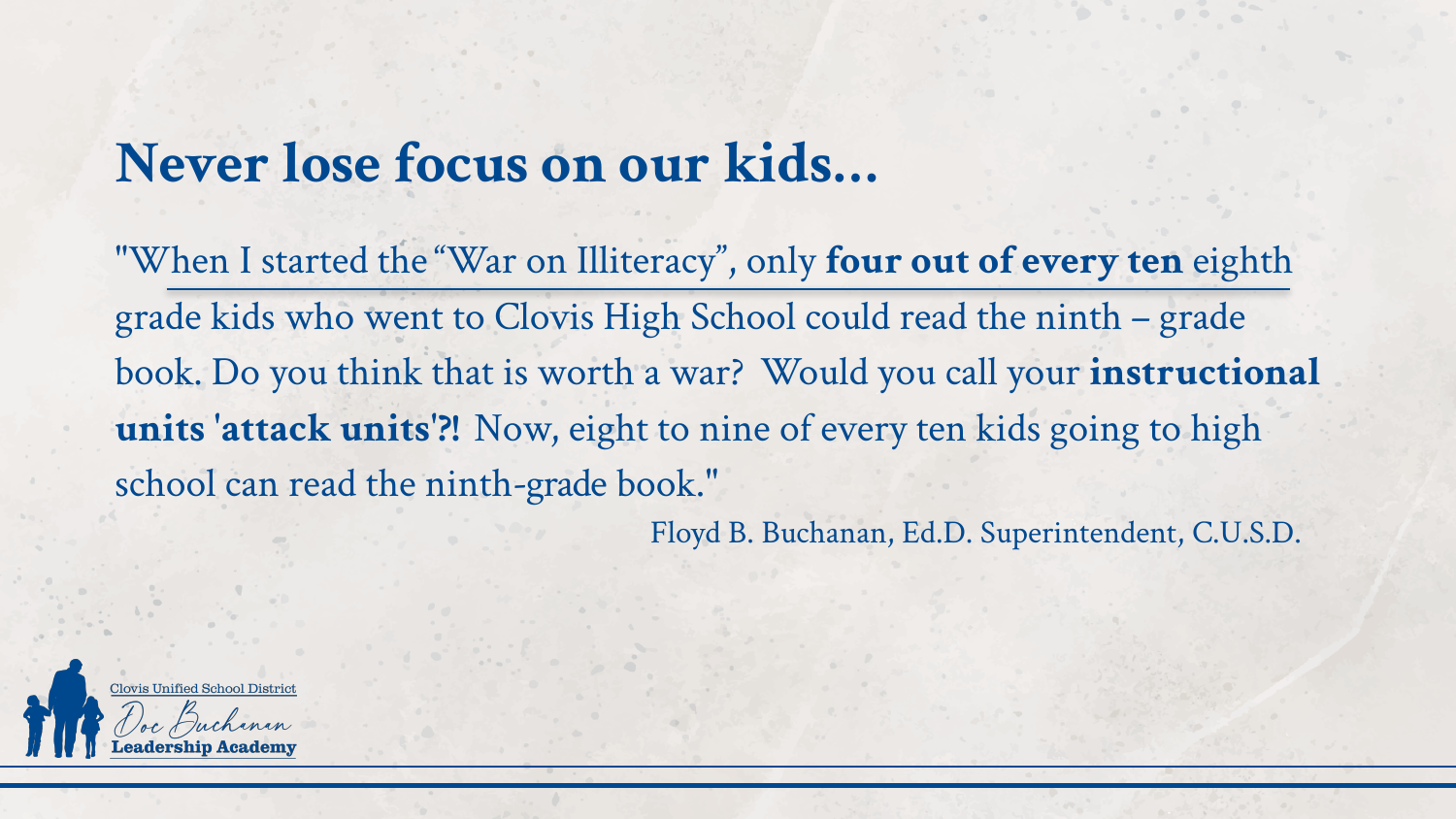

# Never lose focus on our kids…
"When I started the “War on Illiteracy”, only four out of every ten eighth grade kids who went to Clovis High School could read the ninth – grade book. Do you think that is worth a war? Would you call your instructional units 'attack units'?! Now, eight to nine of every ten kids going to high school can read the ninth-grade book."
   Floyd B. Buchanan, Ed.D. Superintendent, C.U.S.D.